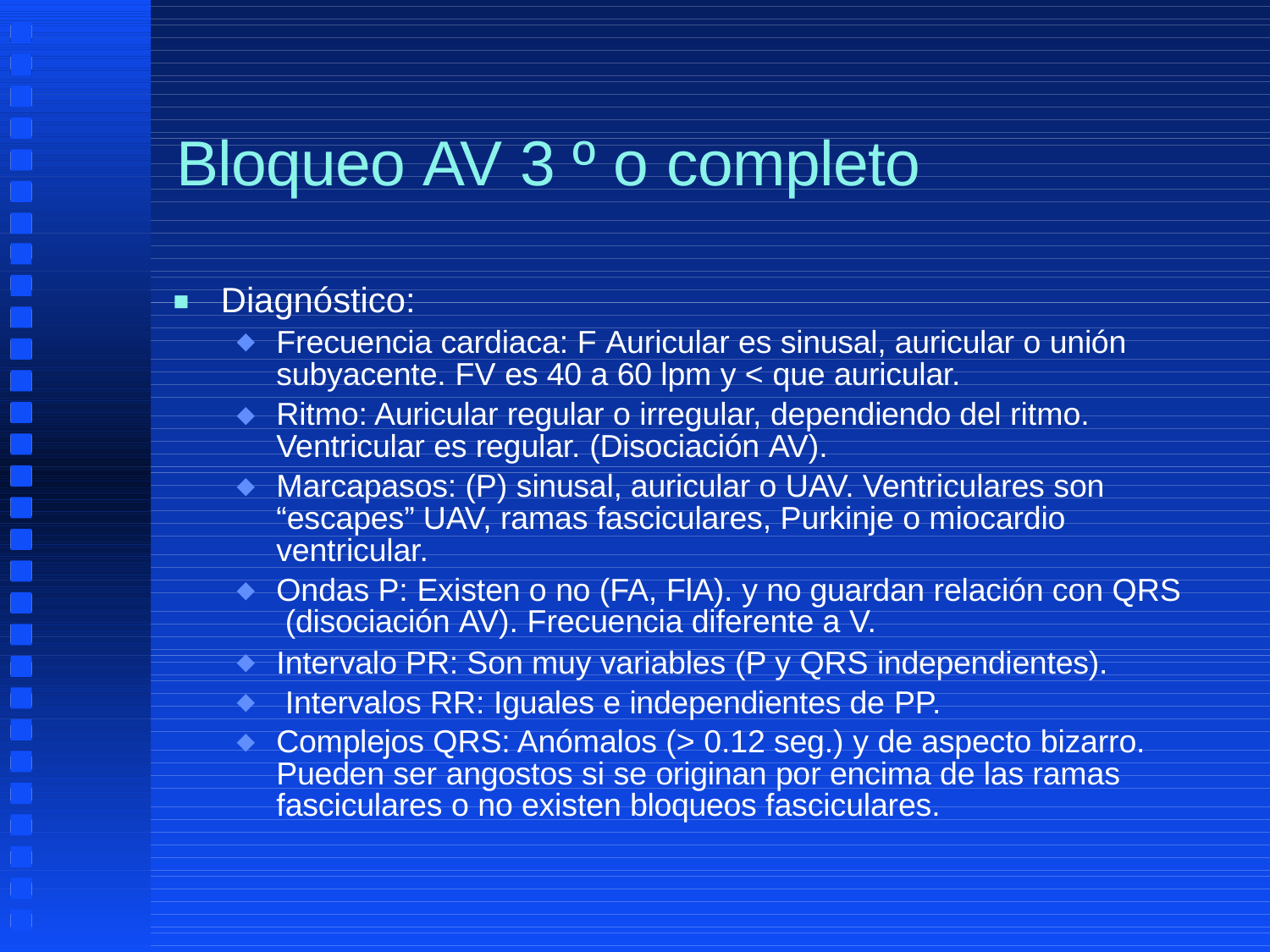

# Bloqueo AV 3 º o completo
Diagnóstico:
■
Frecuencia cardiaca: F Auricular es sinusal, auricular o unión  subyacente. FV es 40 a 60 lpm y < que auricular.
Ritmo: Auricular regular o irregular, dependiendo del ritmo.  Ventricular es regular. (Disociación AV).
Marcapasos: (P) sinusal, auricular o UAV. Ventriculares son  “escapes” UAV, ramas fasciculares, Purkinje o miocardio  ventricular.
Ondas P: Existen o no (FA, FlA). y no guardan relación con QRS  (disociación AV). Frecuencia diferente a V.
Intervalo PR: Son muy variables (P y QRS independientes).  Intervalos RR: Iguales e independientes de PP.
Complejos QRS: Anómalos (> 0.12 seg.) y de aspecto bizarro.  Pueden ser angostos si se originan por encima de las ramas  fasciculares o no existen bloqueos fasciculares.
◆
◆
◆
◆
◆
◆